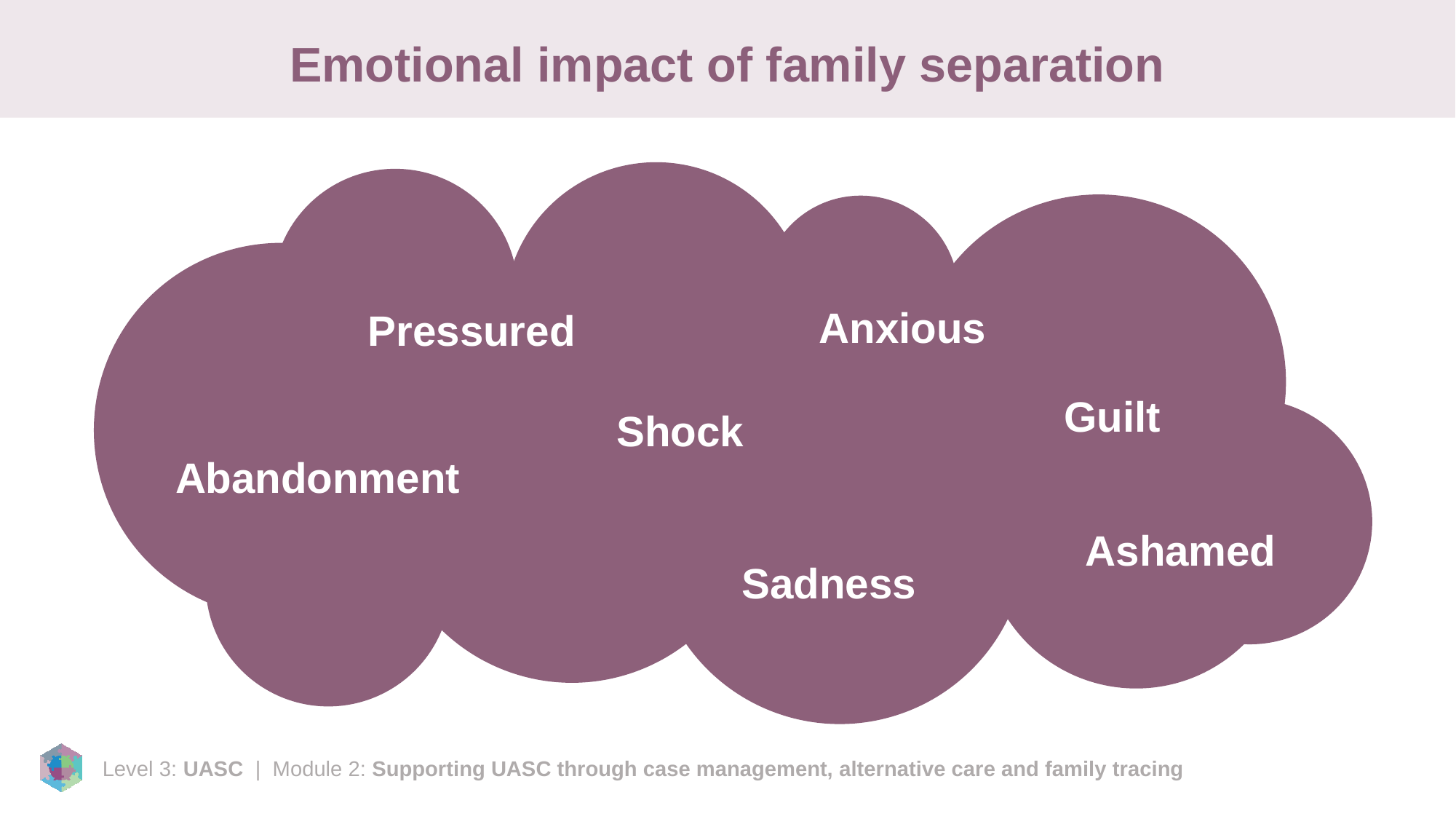

# Emotional impact of family separation

Anxious
Pressured
Guilt
Shock
Abandonment
Ashamed
Sadness